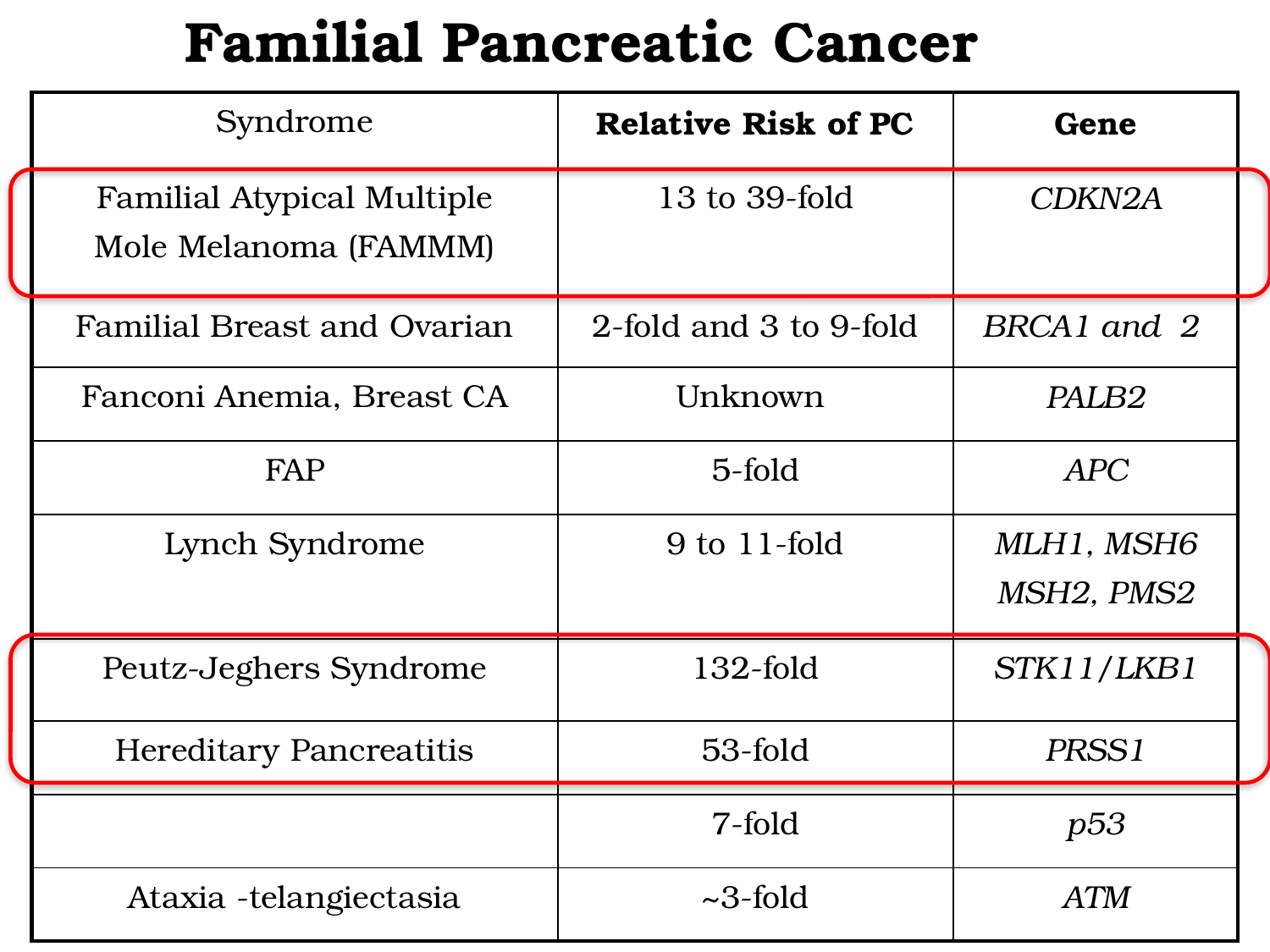

Familial Pancreatic Cancer
| Syndrome | Relative Risk of PC | Gene |
| --- | --- | --- |
| Familial Atypical Multiple Mole Melanoma (FAMMM) | 13 to 39-fold | CDKN2A |
| Familial Breast and Ovarian | 2-fold and 3 to 9-fold | BRCA1 and 2 |
| Fanconi Anemia, Breast CA | Unknown | PALB2 |
| FAP | 5-fold | APC |
| Lynch Syndrome | 9 to 11-fold | MLH1, MSH6 MSH2, PMS2 |
| Peutz-Jeghers Syndrome | 132-fold | STK11/LKB1 |
| Hereditary Pancreatitis | 53-fold | PRSS1 |
| Li-Fraumeni syndrome | 7-fold | p53 |
| Ataxia -telangiectasia | ~3-fold | ATM |